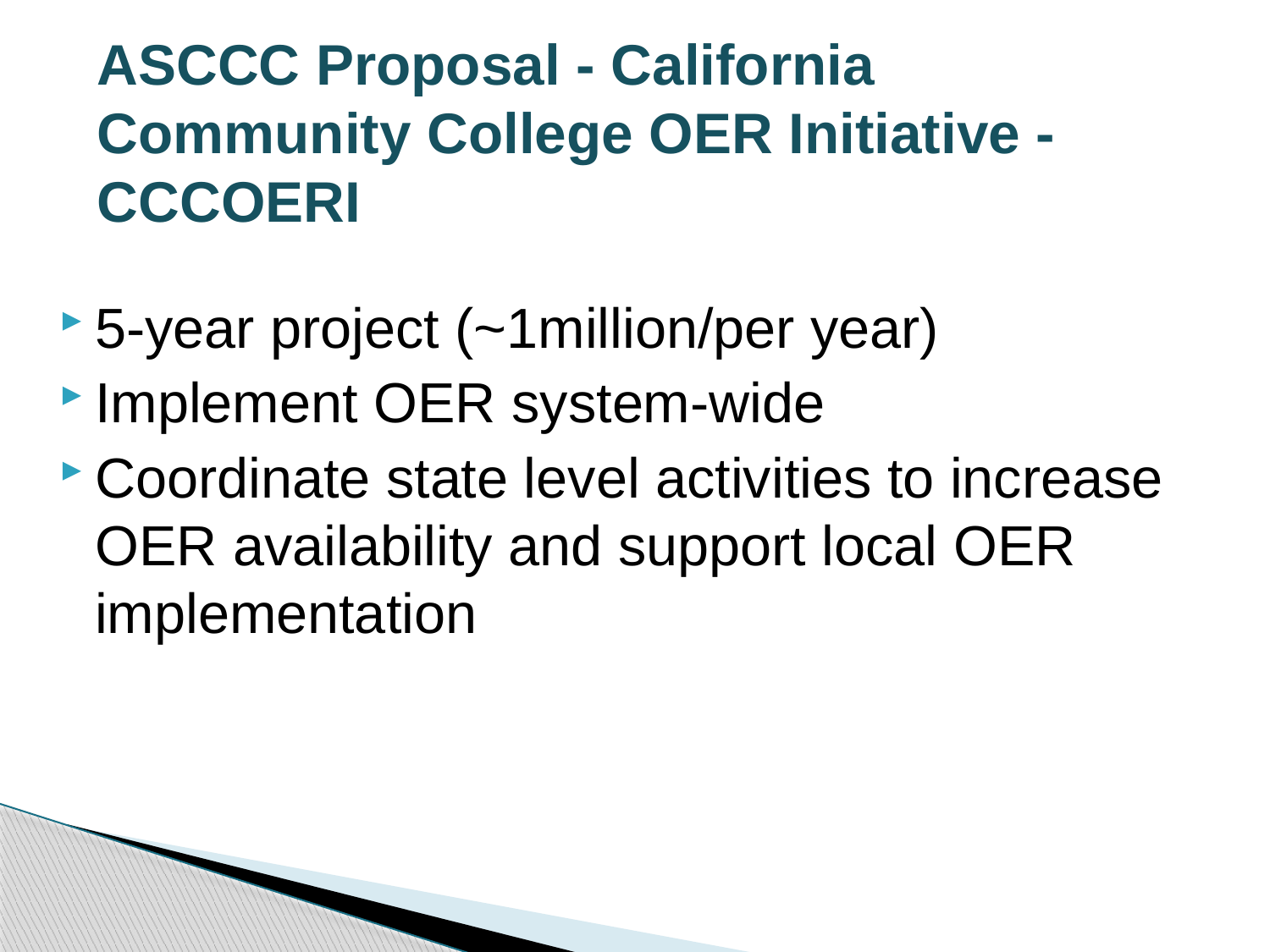

# ASCCC Proposal - California Community College OER Initiative - CCCOERI
5-year project (~1million/per year)
Implement OER system-wide
Coordinate state level activities to increase OER availability and support local OER implementation